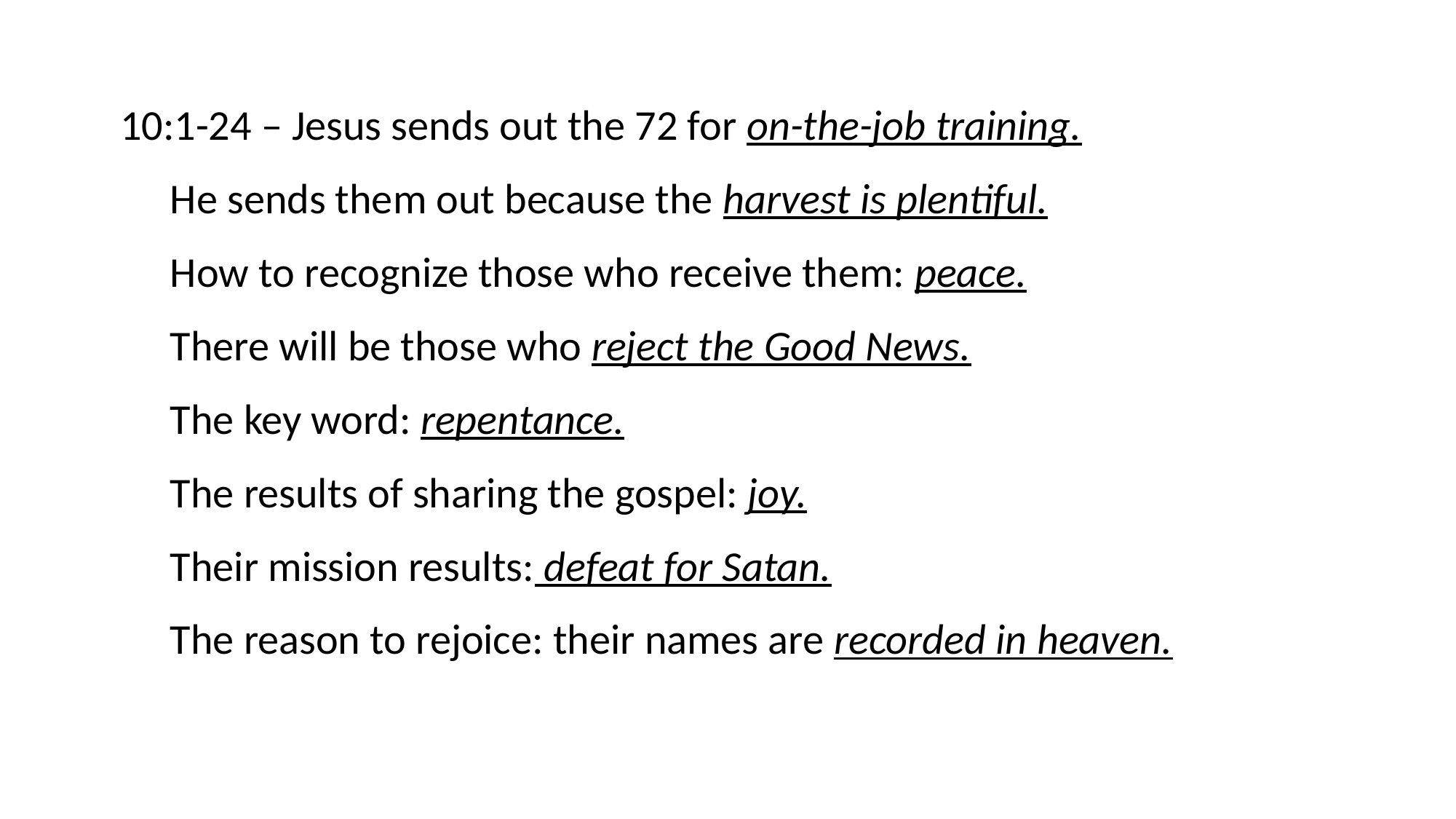

10:1-24 – Jesus sends out the 72 for on-the-job training.
He sends them out because the harvest is plentiful.
How to recognize those who receive them: peace.
There will be those who reject the Good News.
The key word: repentance.
The results of sharing the gospel: joy.
Their mission results: defeat for Satan.
The reason to rejoice: their names are recorded in heaven.